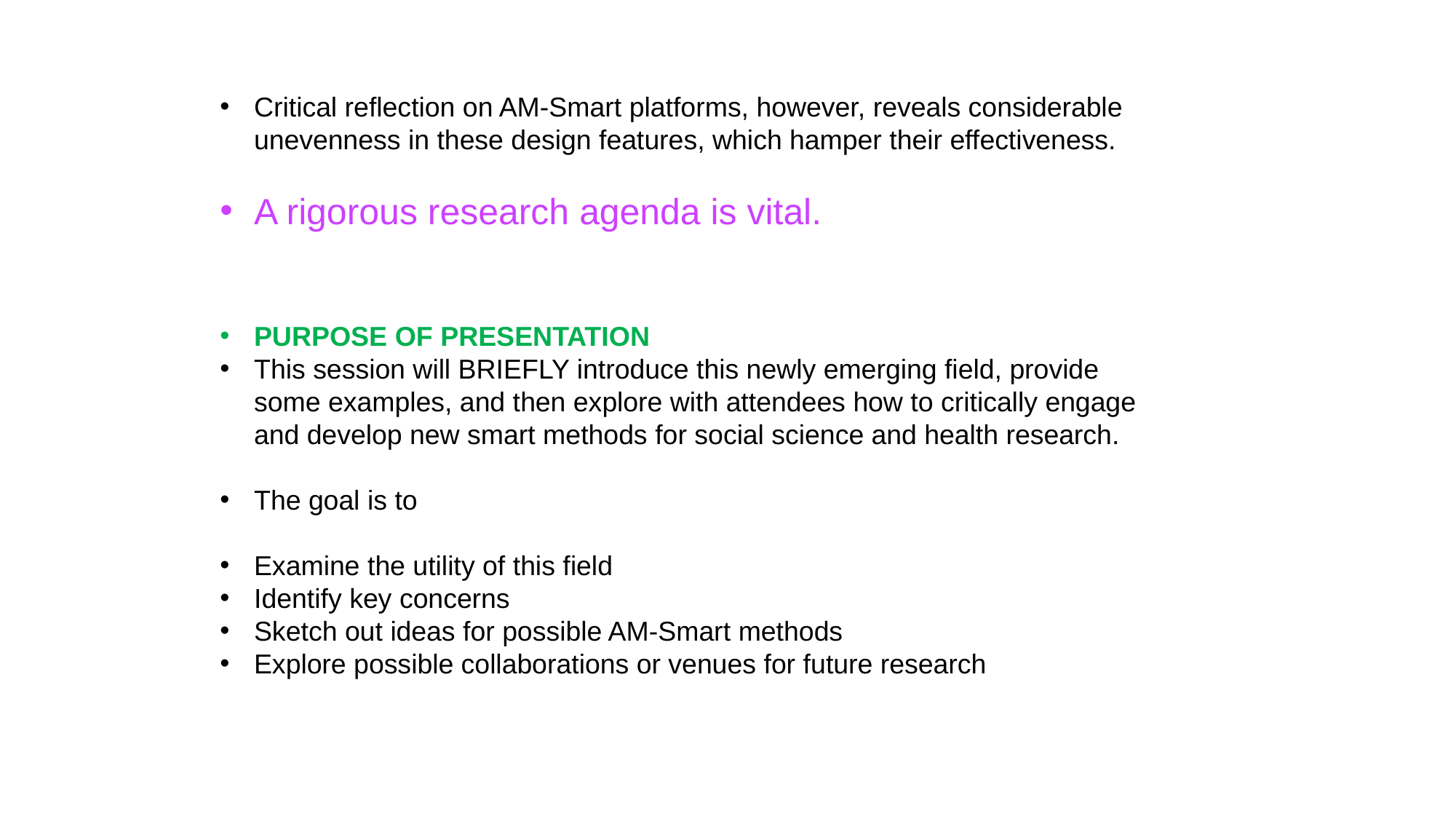

Critical reflection on AM-Smart platforms, however, reveals considerable unevenness in these design features, which hamper their effectiveness.

A rigorous research agenda is vital.

PURPOSE OF PRESENTATION
This session will BRIEFLY introduce this newly emerging field, provide some examples, and then explore with attendees how to critically engage and develop new smart methods for social science and health research.

The goal is to

Examine the utility of this field
Identify key concerns
Sketch out ideas for possible AM-Smart methods
Explore possible collaborations or venues for future research